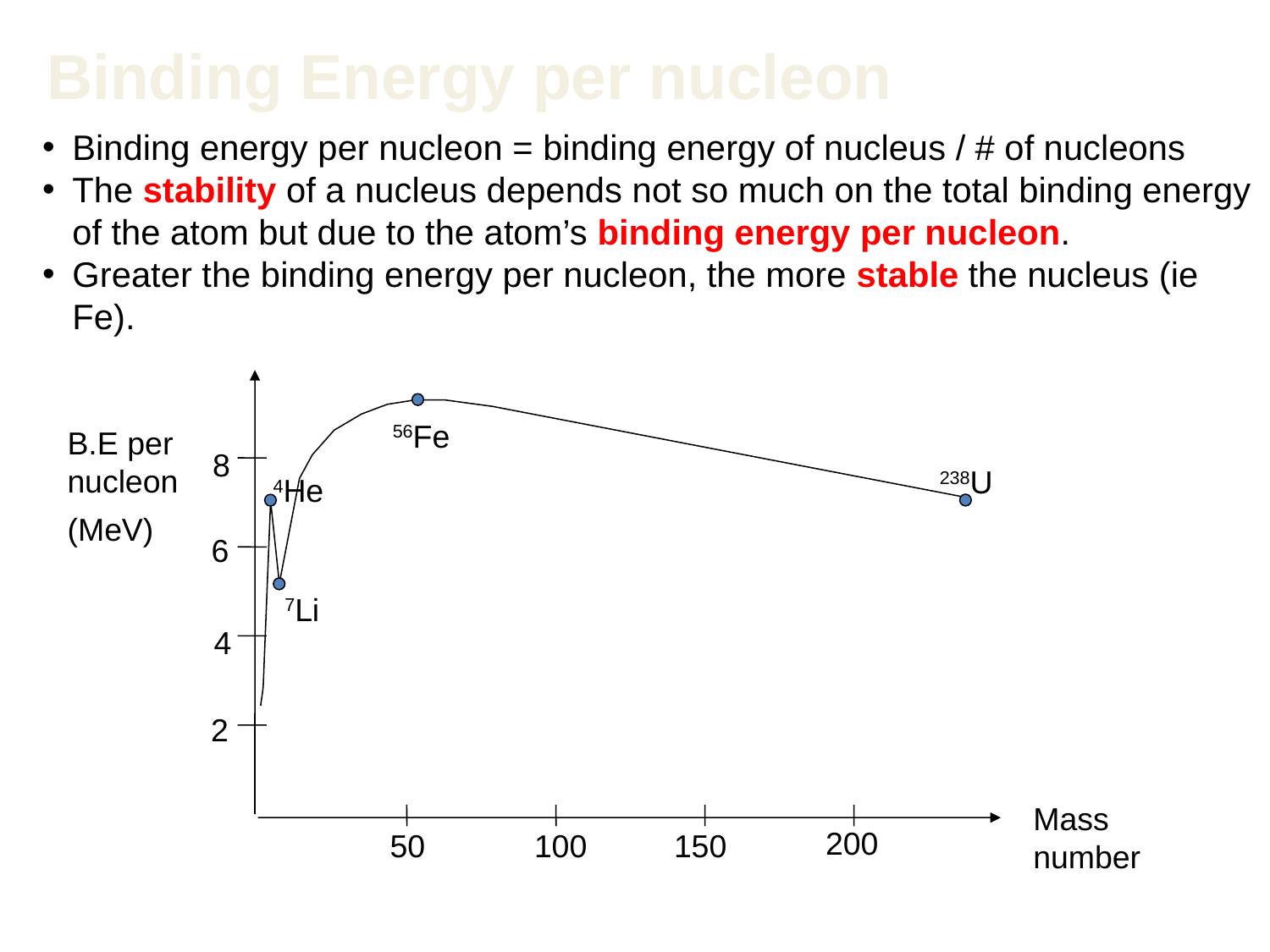

Binding Energy per nucleon
Binding energy per nucleon = binding energy of nucleus / # of nucleons
The stability of a nucleus depends not so much on the total binding energy of the atom but due to the atom’s binding energy per nucleon.
Greater the binding energy per nucleon, the more stable the nucleus (ie Fe).

56Fe
B.E per nucleon
(MeV)
8
238U
4He

6

7Li
4
2
Mass number
200
100
150
50